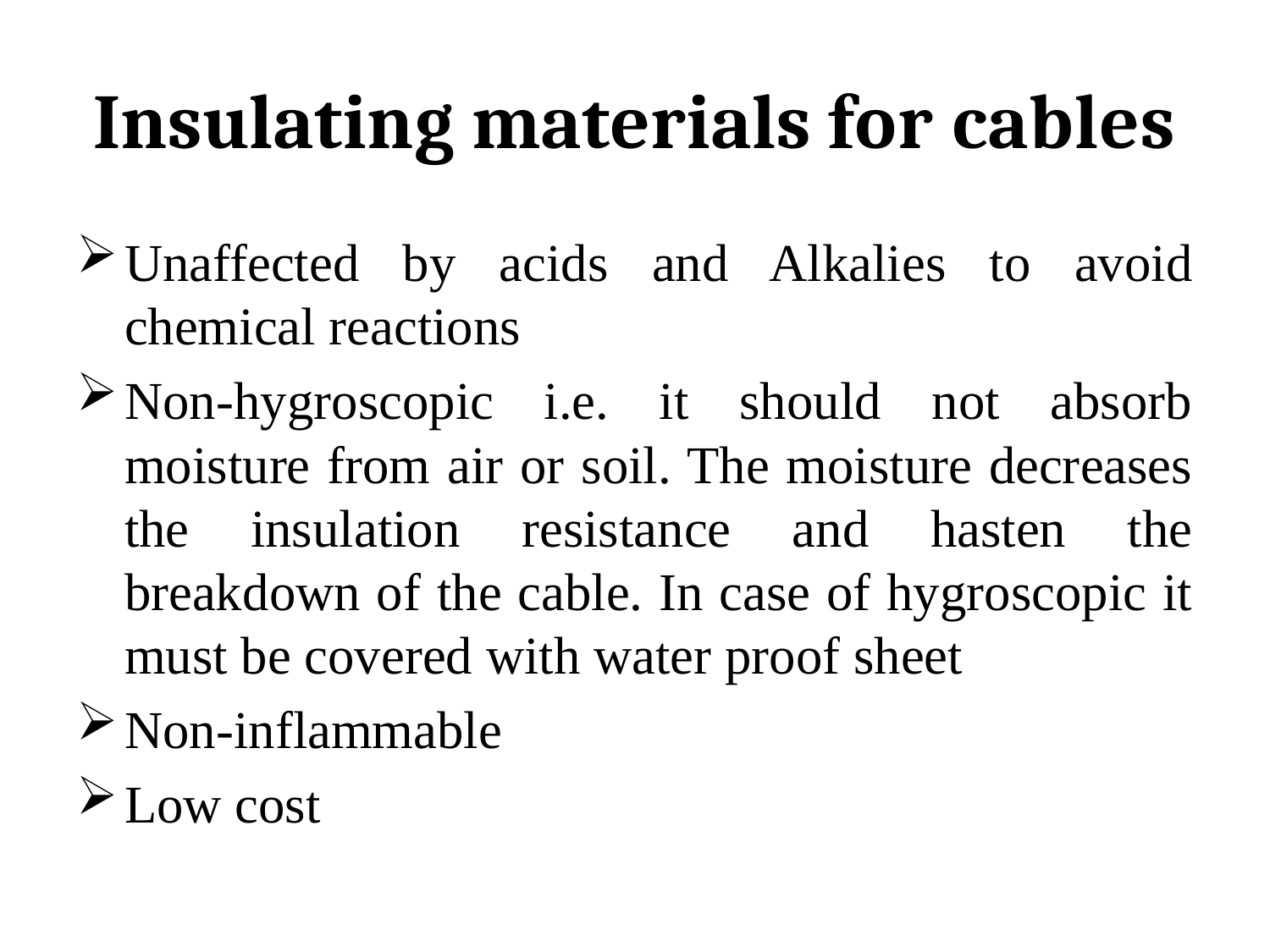

# Insulating materials for cables
Unaffected by acids and Alkalies to avoid chemical reactions
Non-hygroscopic i.e. it should not absorb moisture from air or soil. The moisture decreases the insulation resistance and hasten the breakdown of the cable. In case of hygroscopic it must be covered with water proof sheet
Non-inflammable
Low cost